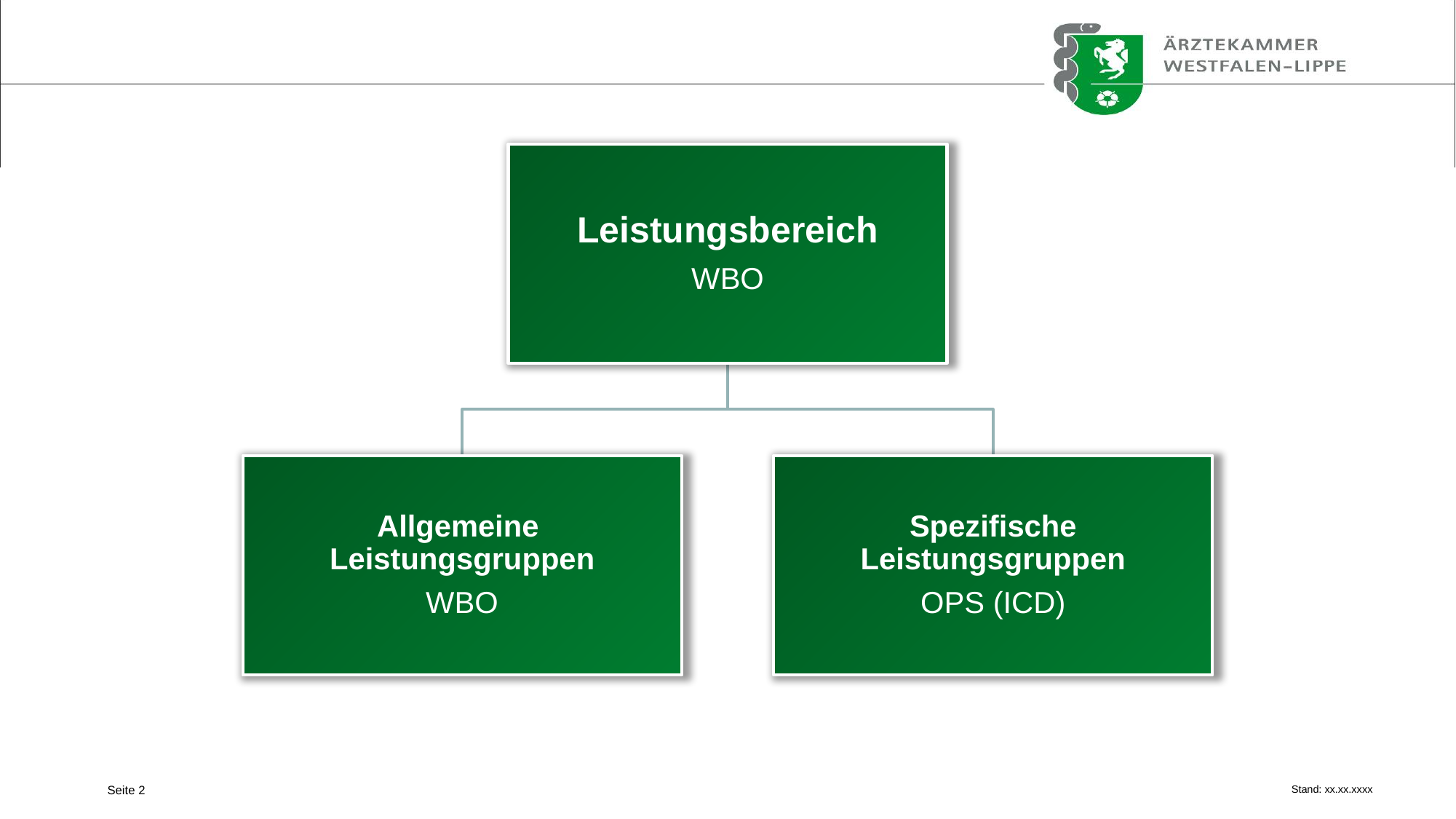

Leistungsbereich
WBO
Allgemeine  Leistungsgruppen
WBO
Spezifische Leistungsgruppen
OPS (ICD)